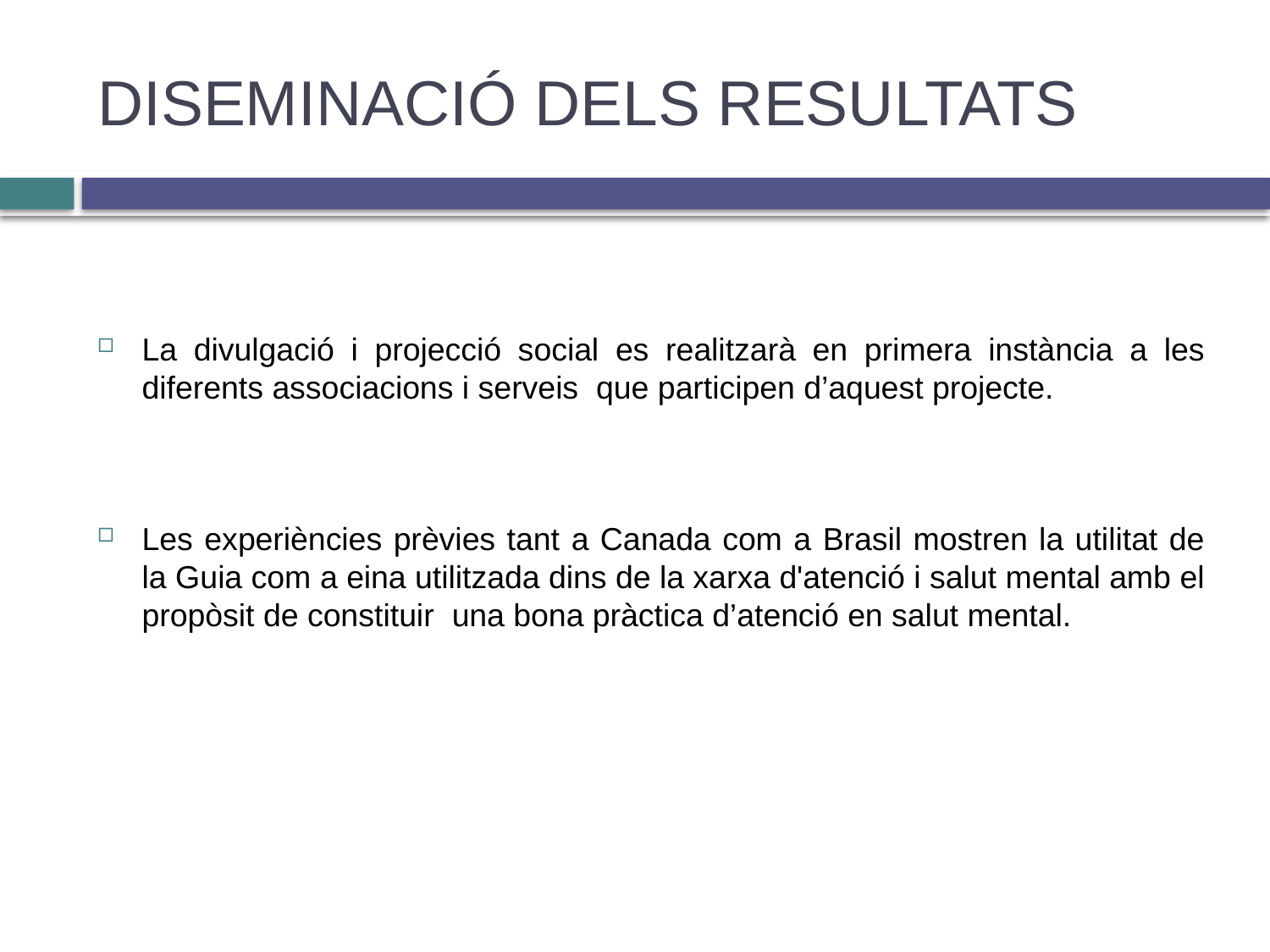

# DISEMINACIÓ DELS RESULTATS

La divulgació i projecció social es realitzarà en primera instància a les diferents associacions i serveis  que participen d’aquest projecte.

Les experiències prèvies tant a Canada com a Brasil mostren la utilitat de la Guia com a eina utilitzada dins de la xarxa d'atenció i salut mental amb el propòsit de constituir  una bona pràctica d’atenció en salut mental.